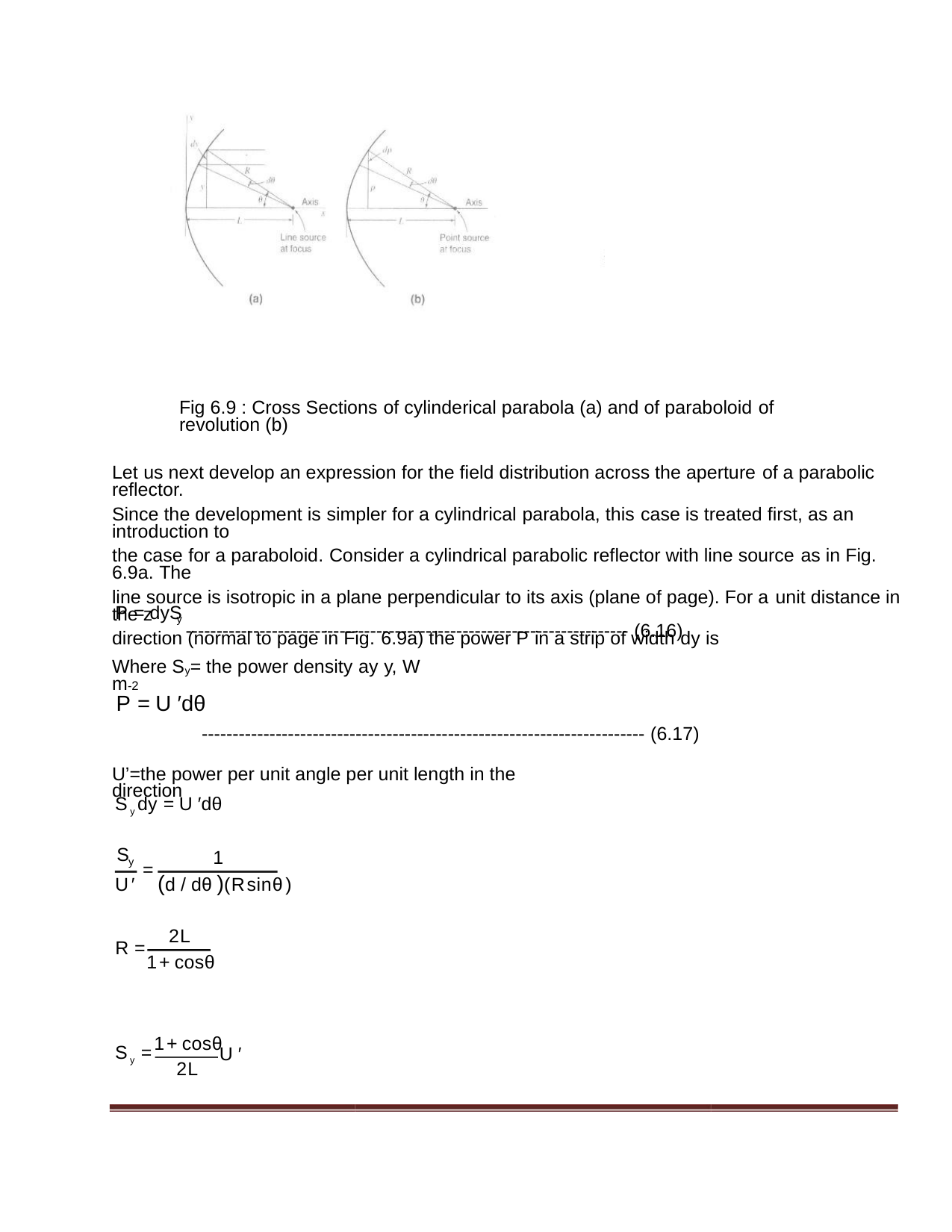

Fig 6.9 : Cross Sections of cylinderical parabola (a) and of paraboloid of revolution (b)
Let us next develop an expression for the field distribution across the aperture of a parabolic reflector.
Since the development is simpler for a cylindrical parabola, this case is treated first, as an introduction to
the case for a paraboloid. Consider a cylindrical parabolic reflector with line source as in Fig. 6.9a. The
line source is isotropic in a plane perpendicular to its axis (plane of page). For a unit distance in the z
direction (normal to page in Fig. 6.9a) the power P in a strip of width dy is
P = dyS
y
------------------------------------------------------------------------ (6.16)
Where Sy= the power density ay y, W m-2
P = U ′dθ
------------------------------------------------------------------------ (6.17)
U’=the power per unit angle per unit length in the direction
Sy dy = U ′dθ
S
1
y
=

U′ (d / dθ )(Rsinθ)
2L
R =

1+ cosθ
1+ cosθ
U ′
Sy =

2L